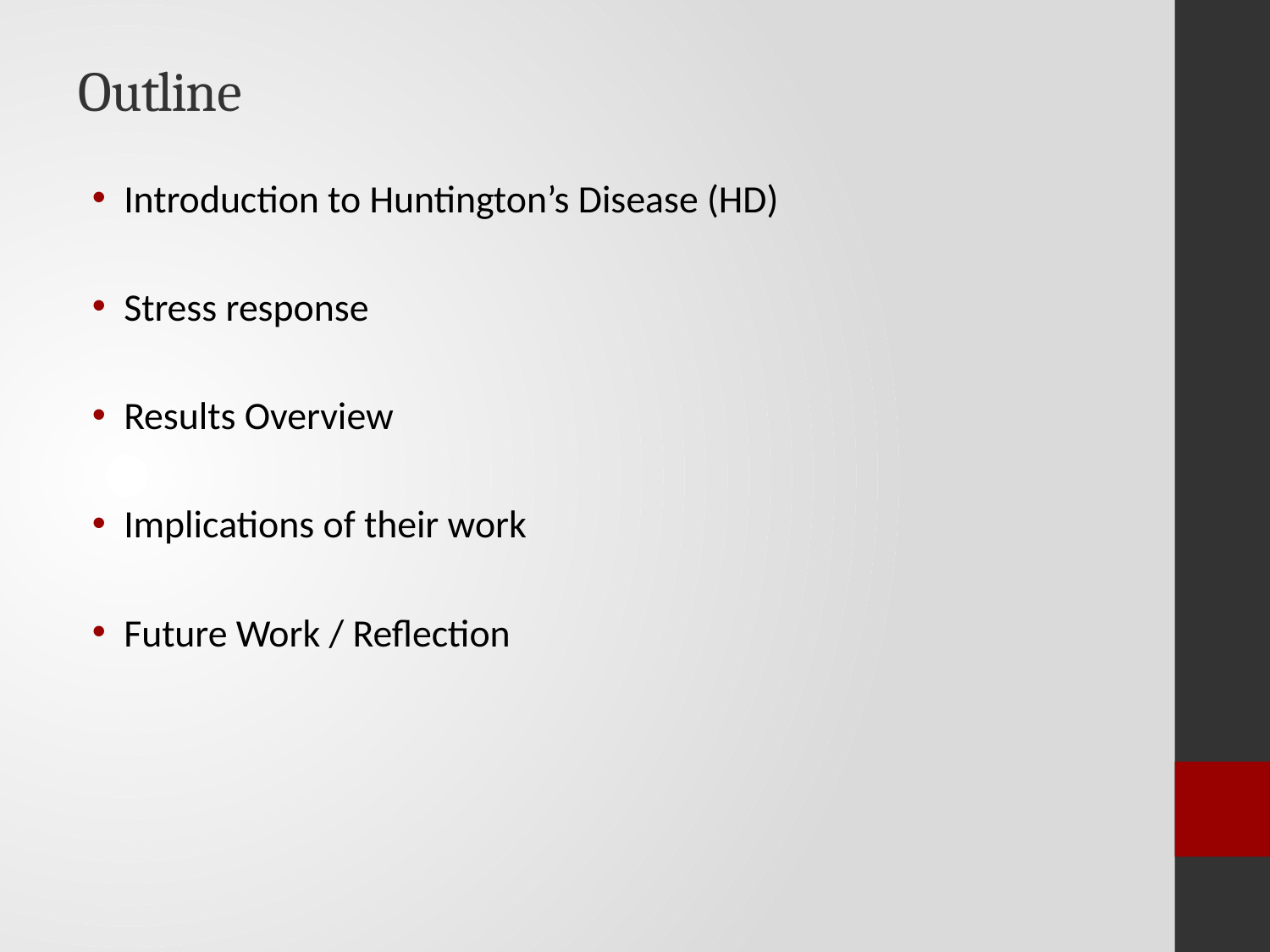

# Outline
Introduction to Huntington’s Disease (HD)

Stress response

Results Overview

Implications of their work

Future Work / Reflection